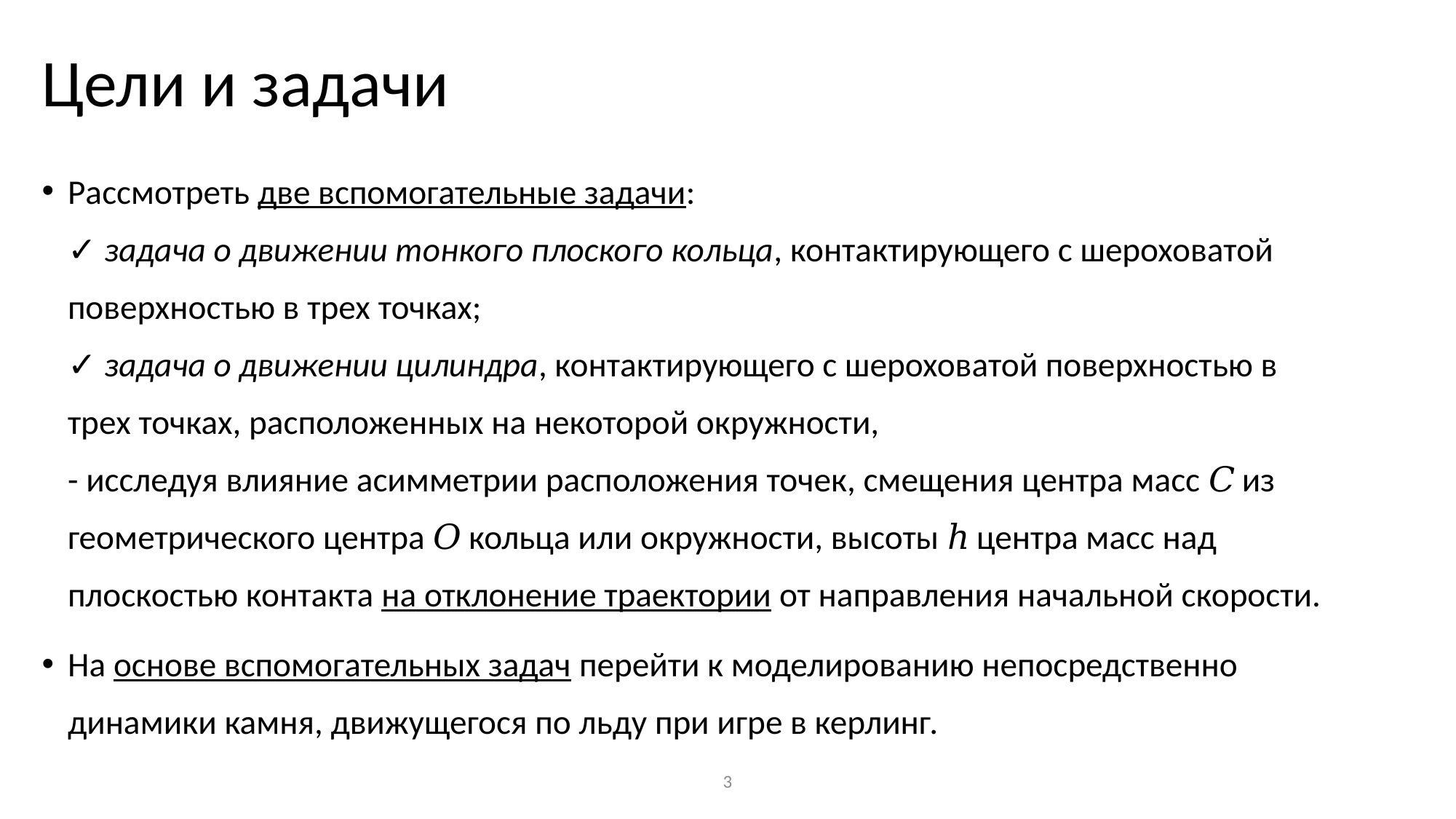

# Цели и задачи
Рассмотреть две вспомогательные задачи:
✓ задача о движении тонкого плоского кольца, контактирующего с шероховатой поверхностью в трех точках;
✓ задача о движении цилиндра, контактирующего с шероховатой поверхностью в трех точках, расположенных на некоторой окружности,
- исследуя влияние асимметрии расположения точек, смещения центра масс 𝐶 из геометрического центра 𝑂 кольца или окружности, высоты ℎ центра масс над плоскостью контакта на отклонение траектории от направления начальной скорости.
На основе вспомогательных задач перейти к моделированию непосредственно динамики камня, движущегося по льду при игре в керлинг.

3